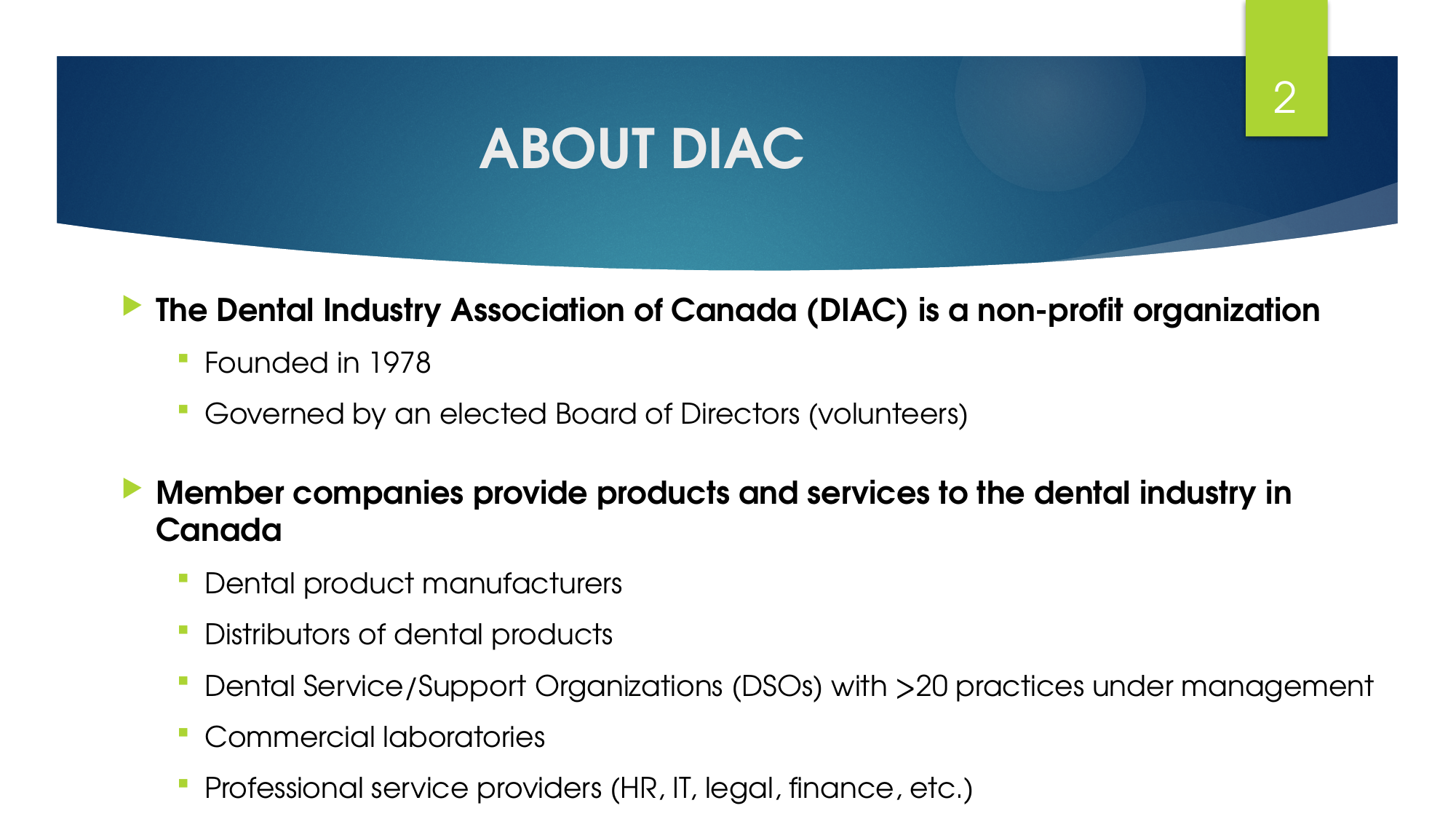

2
# ABOUT DIAC
The Dental Industry Association of Canada (DIAC) is a non-profit organization
Founded in 1978
Governed by an elected Board of Directors (volunteers)
Member companies provide products and services to the dental industry in Canada
Dental product manufacturers
Distributors of dental products
Dental Service/Support Organizations (DSOs) with >20 practices under management
Commercial laboratories
Professional service providers (HR, IT, legal, finance, etc.)